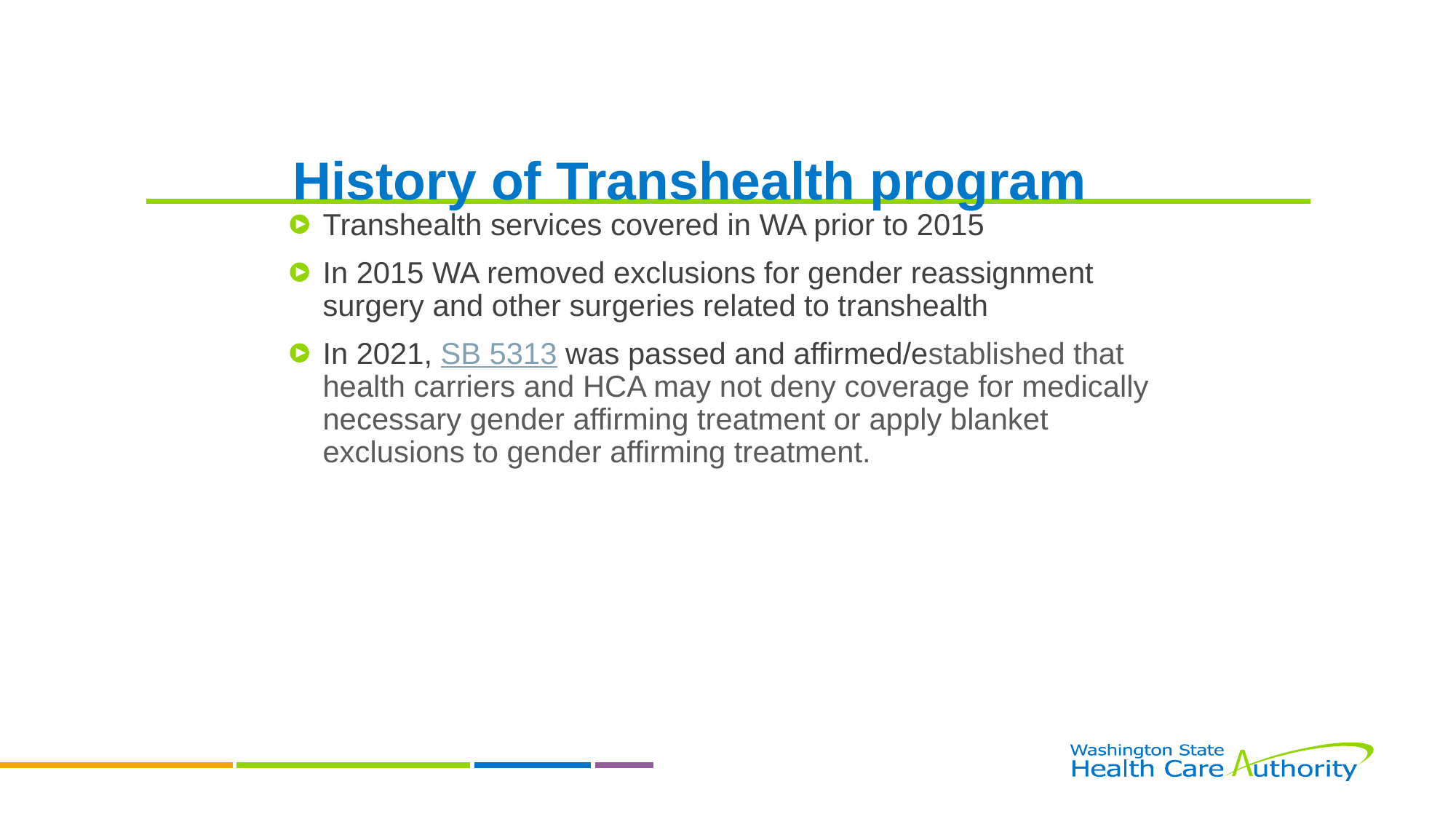

# History of Transhealth program
Transhealth services covered in WA prior to 2015
In 2015 WA removed exclusions for gender reassignment surgery and other surgeries related to transhealth
In 2021, SB 5313 was passed and affirmed/established that health carriers and HCA may not deny coverage for medically necessary gender affirming treatment or apply blanket exclusions to gender affirming treatment.